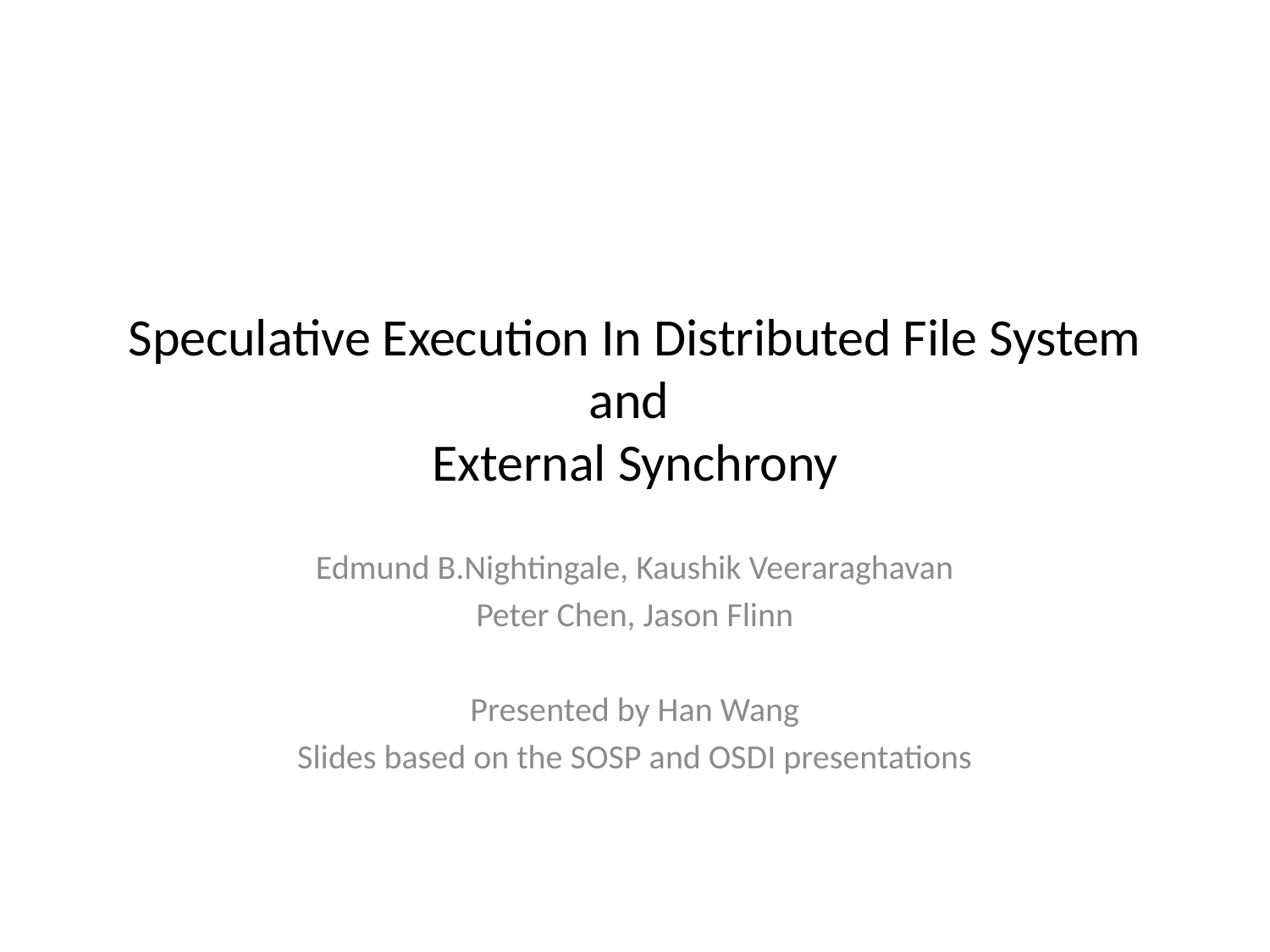

# Speculative Execution In Distributed File System and External Synchrony
Edmund B.Nightingale, Kaushik Veeraraghavan
Peter Chen, Jason Flinn

Presented by Han Wang
Slides based on the SOSP and OSDI presentations